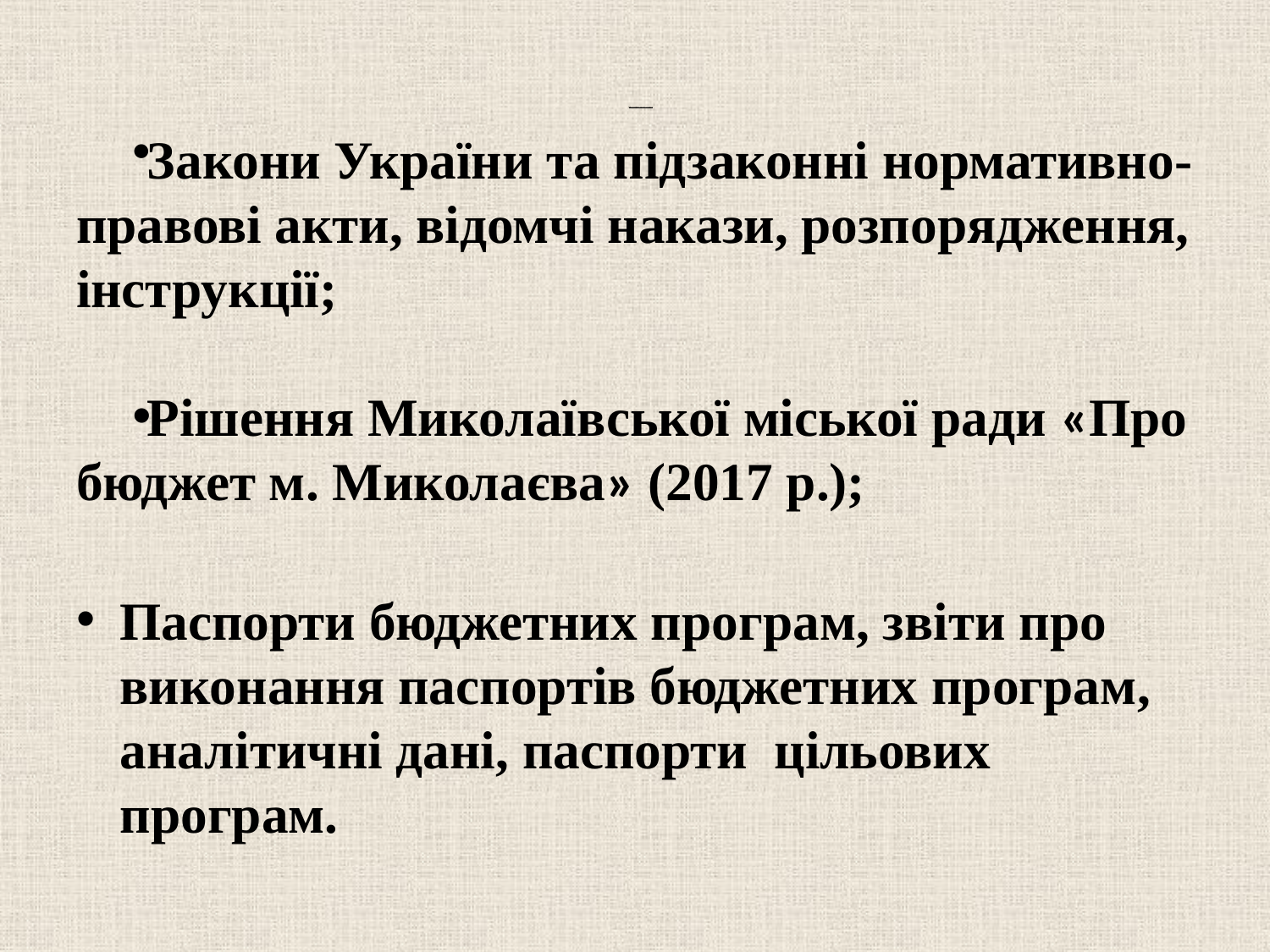

# Інформаційна основа дослідження:
Закони України та підзаконні нормативно-правові акти, відомчі накази, розпорядження, інструкції;

Рішення Миколаївської міської ради «Про бюджет м. Миколаєва» (2017 р.);

Паспорти бюджетних програм, звіти про виконання паспортів бюджетних програм, аналітичні дані, паспорти  цільових програм.